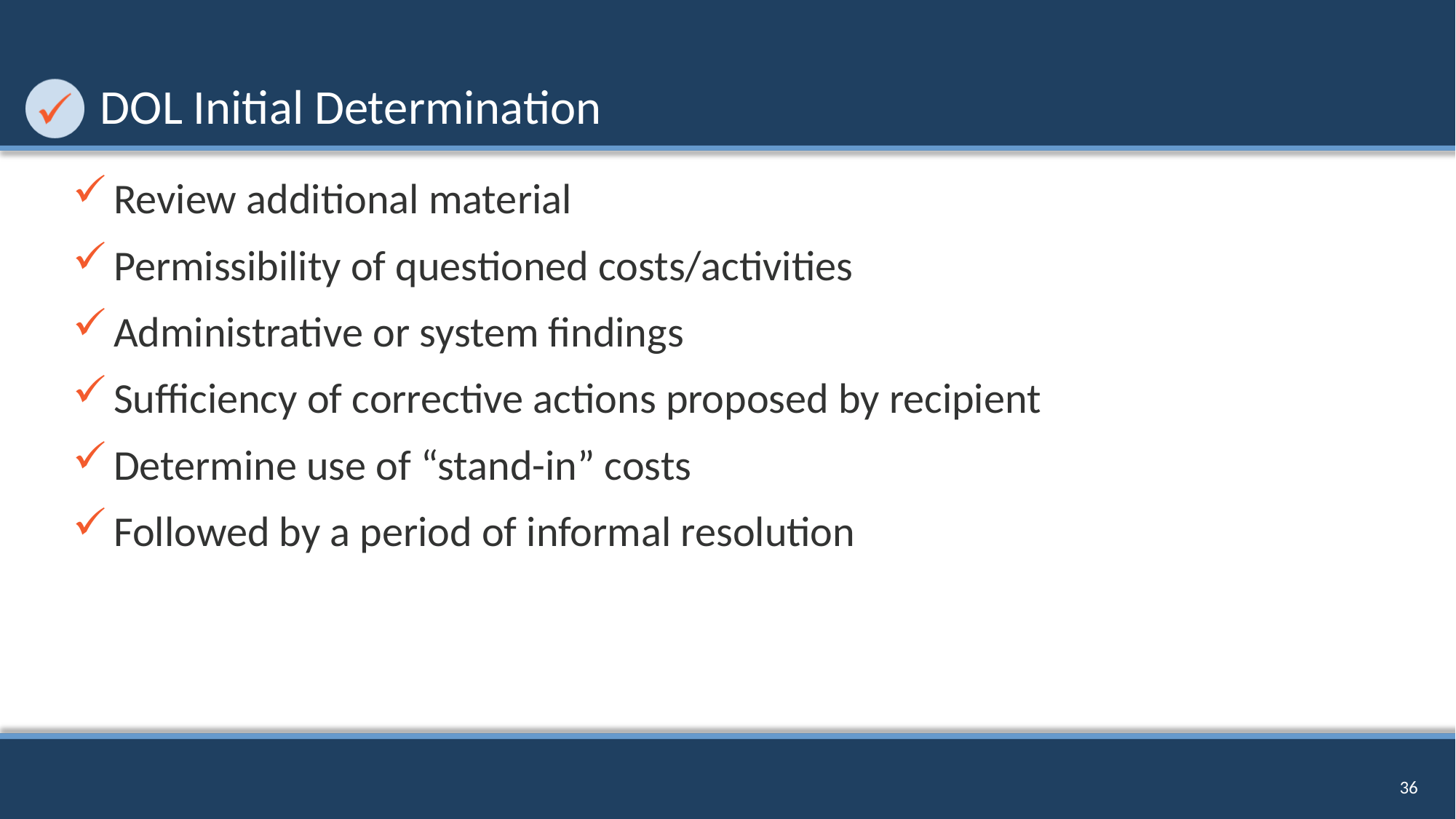

# DOL Initial Determination
Review additional material
Permissibility of questioned costs/activities
Administrative or system findings
Sufficiency of corrective actions proposed by recipient
Determine use of “stand-in” costs
Followed by a period of informal resolution

36